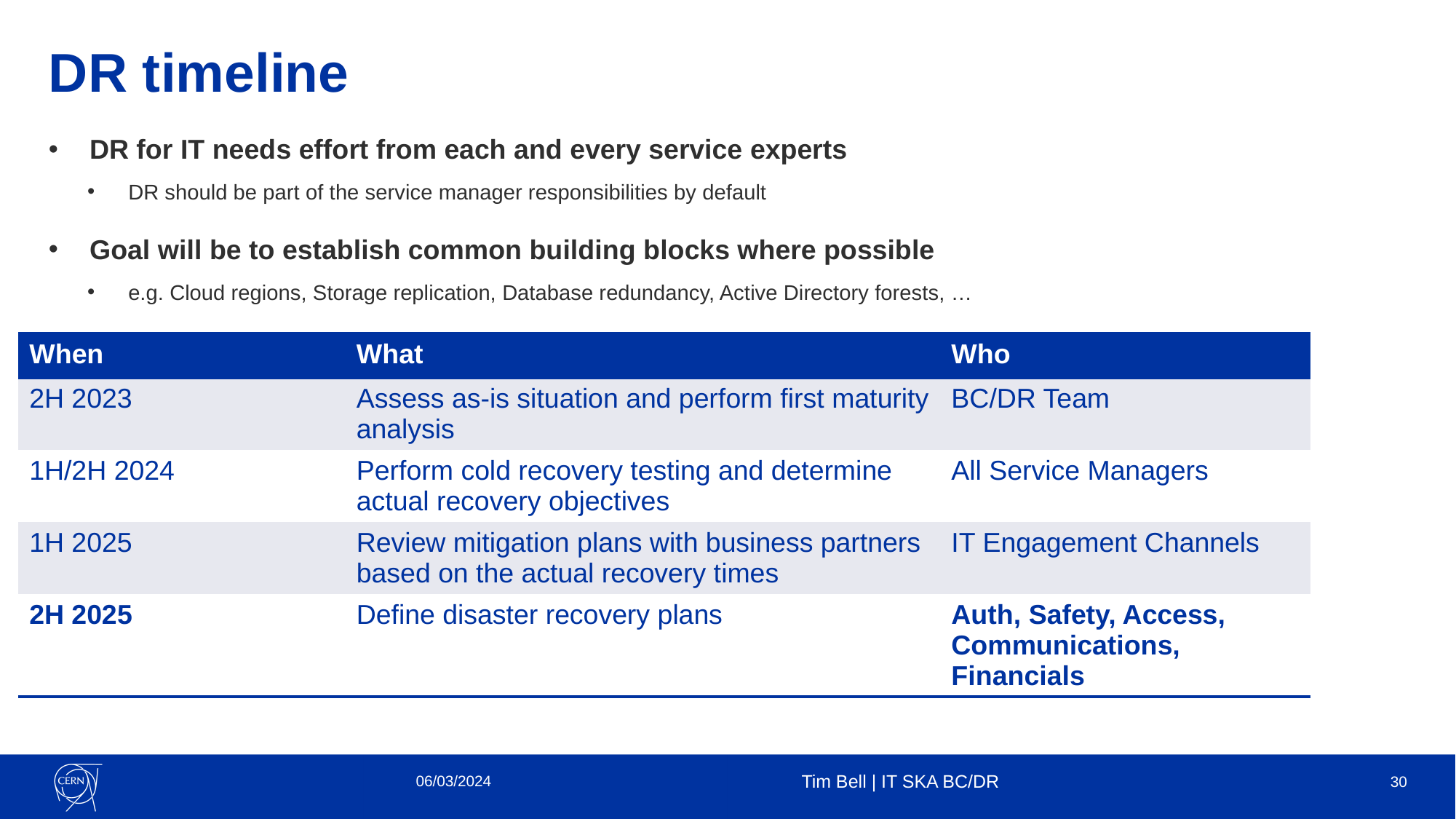

# DR timeline
DR for IT needs effort from each and every service experts
DR should be part of the service manager responsibilities by default
Goal will be to establish common building blocks where possible
e.g. Cloud regions, Storage replication, Database redundancy, Active Directory forests, …

| When | What | Who |
| --- | --- | --- |
| 2H 2023 | Assess as-is situation and perform first maturity analysis | BC/DR Team |
| 1H/2H 2024 | Perform cold recovery testing and determine actual recovery objectives | All Service Managers |
| 1H 2025 | Review mitigation plans with business partners based on the actual recovery times | IT Engagement Channels |
| 2H 2025 | Define disaster recovery plans | Auth, Safety, Access, Communications, Financials |
06/03/2024
Tim Bell | IT SKA BC/DR
30